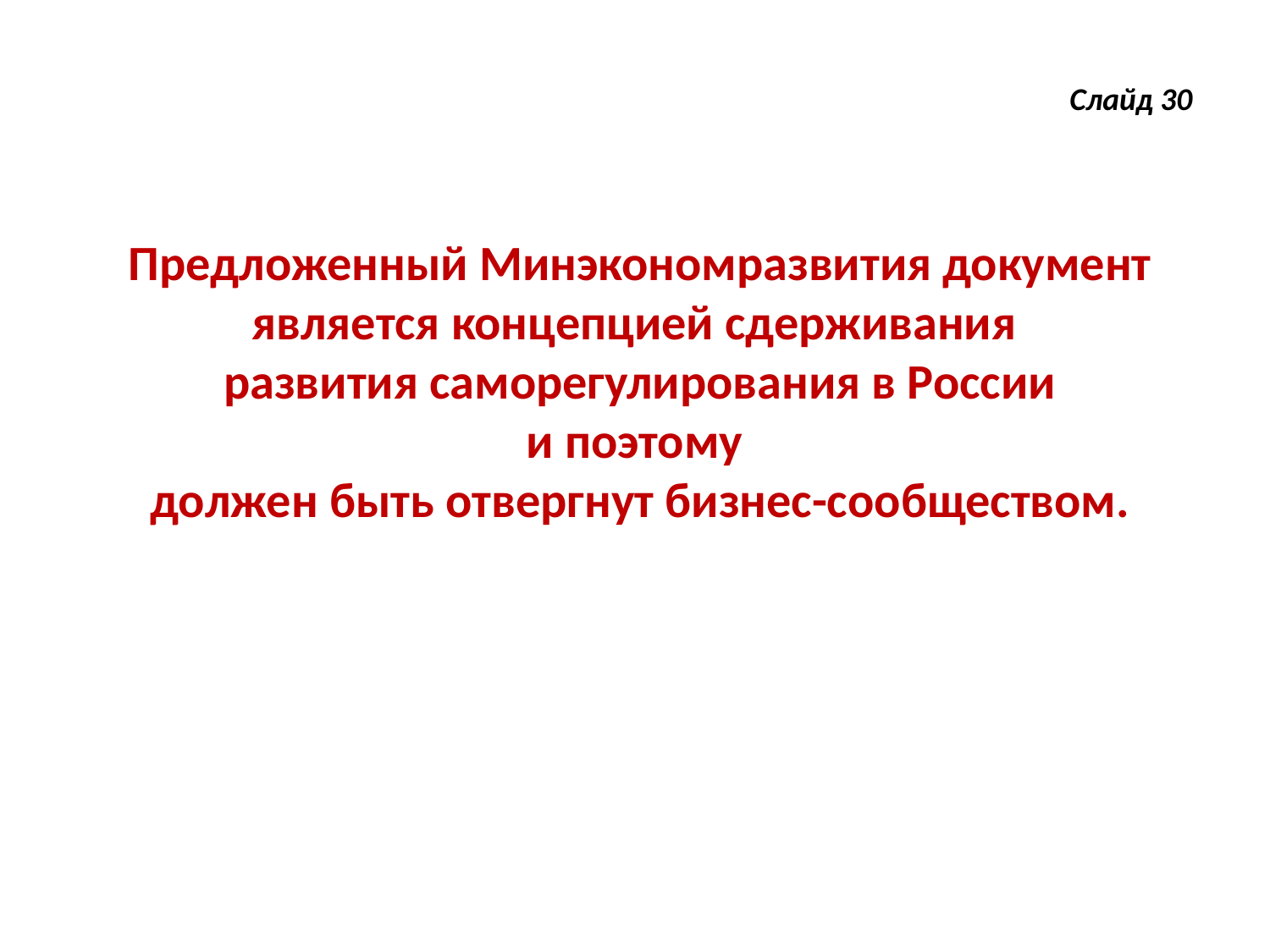

Слайд 30

Предложенный Минэкономразвития документ является концепцией сдерживания
развития саморегулирования в России
и поэтому
должен быть отвергнут бизнес-сообществом.